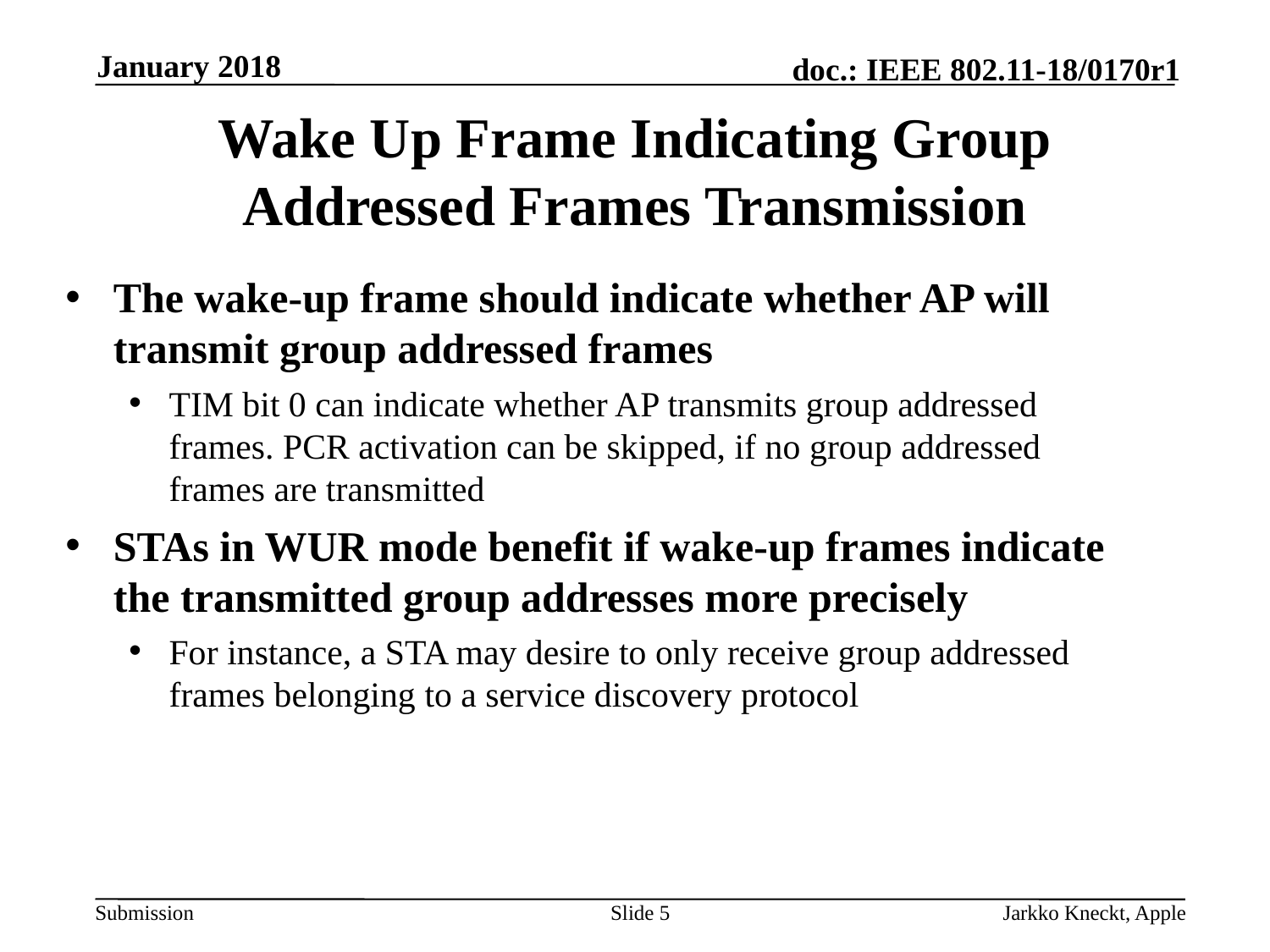

January 2018
# Wake Up Frame Indicating Group Addressed Frames Transmission
The wake-up frame should indicate whether AP will transmit group addressed frames
TIM bit 0 can indicate whether AP transmits group addressed frames. PCR activation can be skipped, if no group addressed frames are transmitted
STAs in WUR mode benefit if wake-up frames indicate the transmitted group addresses more precisely
For instance, a STA may desire to only receive group addressed frames belonging to a service discovery protocol
Slide 5
Jarkko Kneckt, Apple